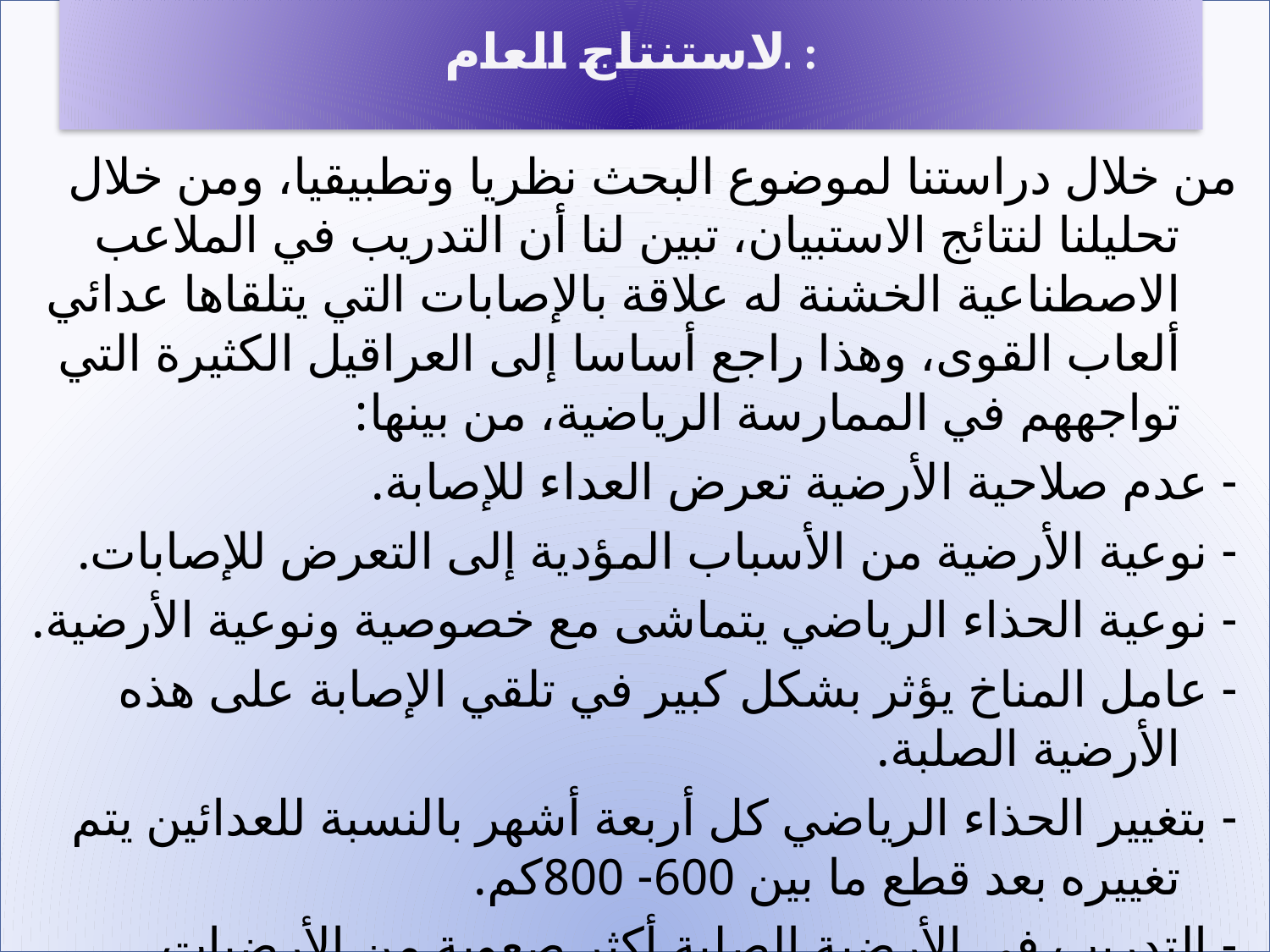

من خلال دراستنا لموضوع البحث نظريا وتطبيقيا، ومن خلال تحليلنا لنتائج الاستبيان، تبين لنا أن التدريب في الملاعب الاصطناعية الخشنة له علاقة بالإصابات التي يتلقاها عدائي ألعاب القوى، وهذا راجع أساسا إلى العراقيل الكثيرة التي تواجههم في الممارسة الرياضية، من بينها:
- عدم صلاحية الأرضية تعرض العداء للإصابة.
- نوعية الأرضية من الأسباب المؤدية إلى التعرض للإصابات.
- نوعية الحذاء الرياضي يتماشى مع خصوصية ونوعية الأرضية.
- عامل المناخ يؤثر بشكل كبير في تلقي الإصابة على هذه الأرضية الصلبة.
- بتغيير الحذاء الرياضي كل أربعة أشهر بالنسبة للعدائين يتم تغييره بعد قطع ما بين 600- 800كم.
- التدريب في الأرضية الصلبة أكثر صعوبة من الأرضيات الأخرى.

# الاستنتاج العام: